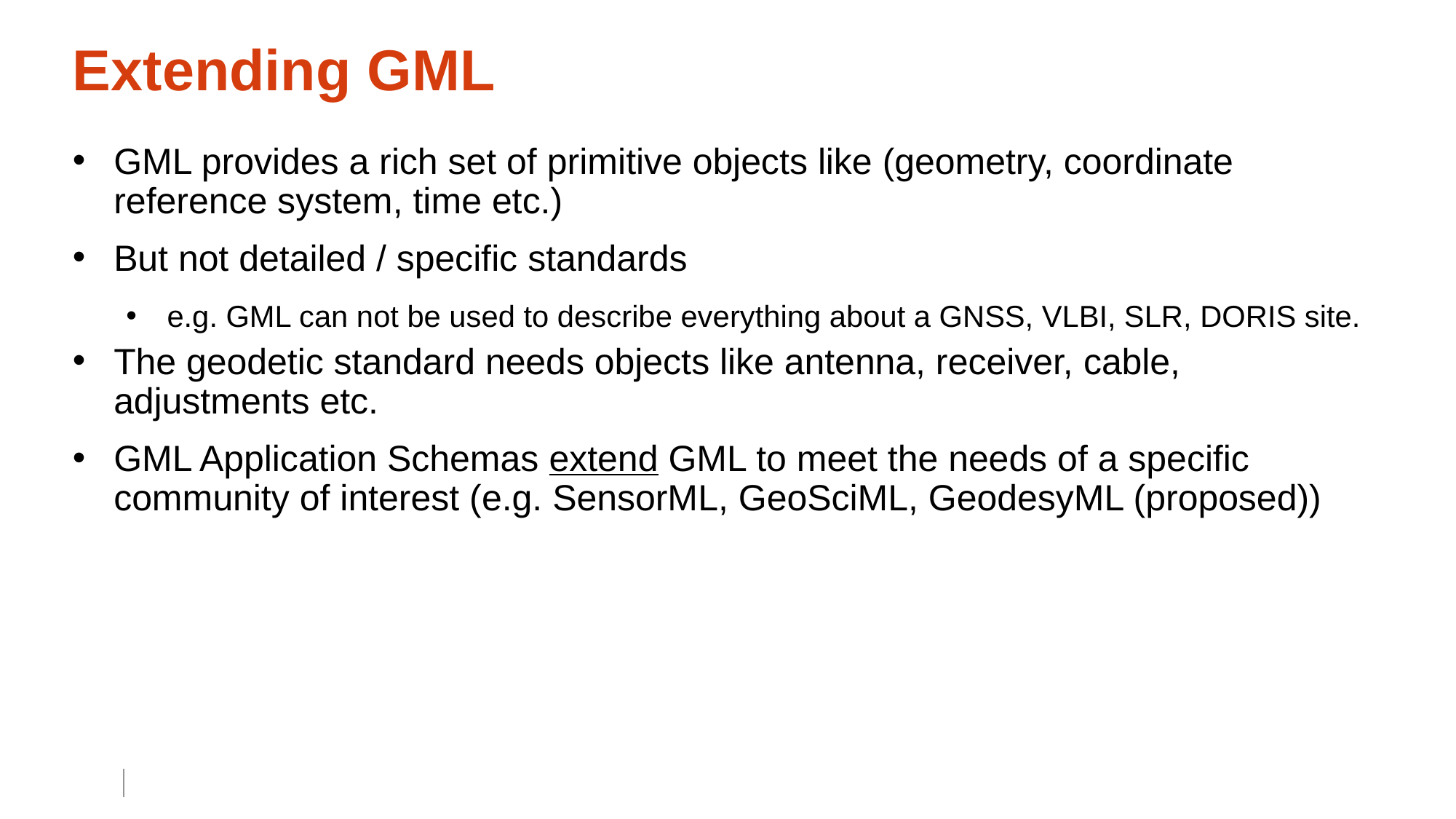

# Extending GML
GML provides a rich set of primitive objects like (geometry, coordinate reference system, time etc.)
But not detailed / specific standards
e.g. GML can not be used to describe everything about a GNSS, VLBI, SLR, DORIS site.
The geodetic standard needs objects like antenna, receiver, cable, adjustments etc.
GML Application Schemas extend GML to meet the needs of a specific community of interest (e.g. SensorML, GeoSciML, GeodesyML (proposed))